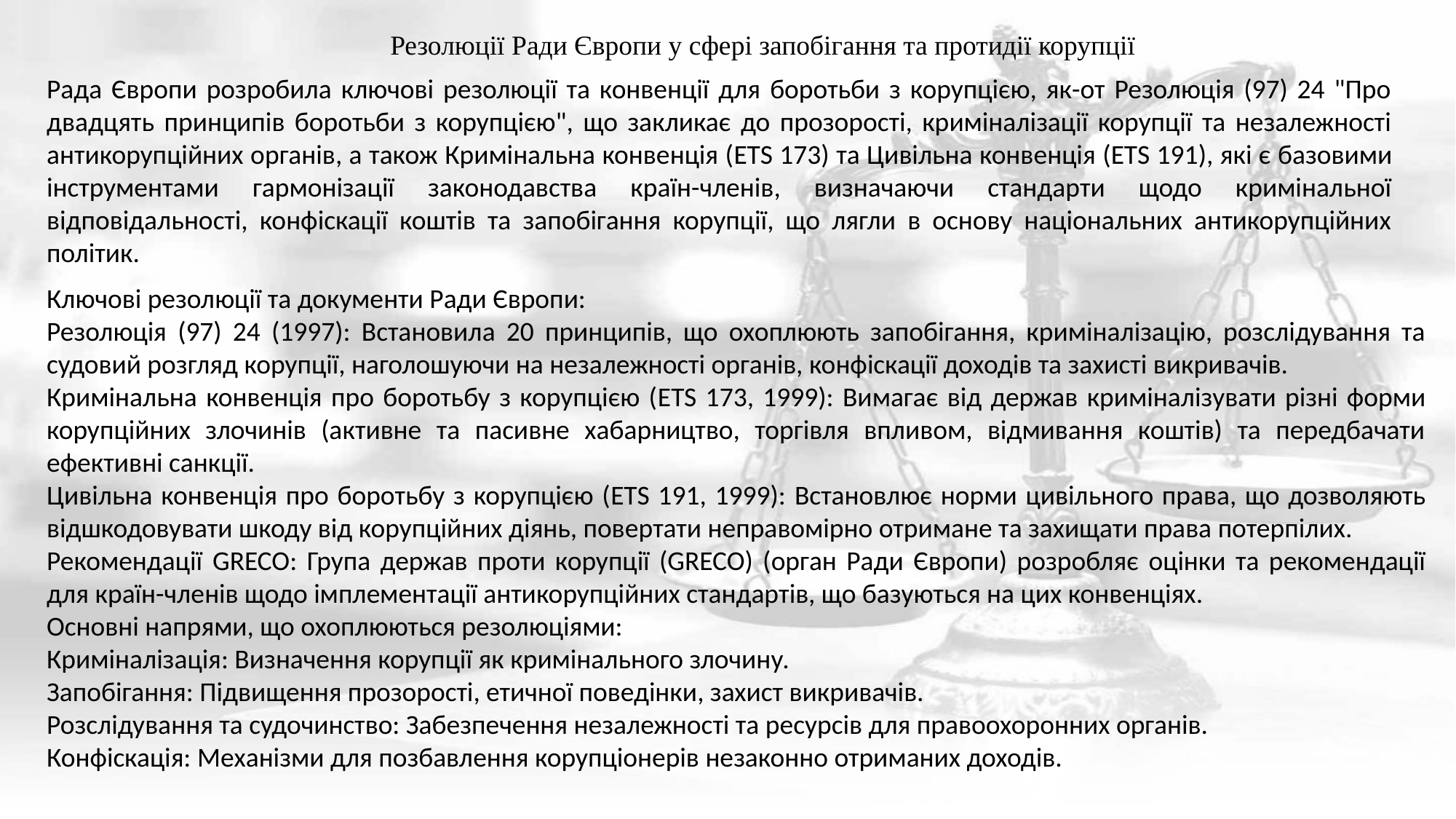

Резолюції Ради Європи у сфері запобігання та протидії корупції
Рада Європи розробила ключові резолюції та конвенції для боротьби з корупцією, як-от Резолюція (97) 24 "Про двадцять принципів боротьби з корупцією", що закликає до прозорості, криміналізації корупції та незалежності антикорупційних органів, а також Кримінальна конвенція (ETS 173) та Цивільна конвенція (ETS 191), які є базовими інструментами гармонізації законодавства країн-членів, визначаючи стандарти щодо кримінальної відповідальності, конфіскації коштів та запобігання корупції, що лягли в основу національних антикорупційних політик.
Ключові резолюції та документи Ради Європи:
Резолюція (97) 24 (1997): Встановила 20 принципів, що охоплюють запобігання, криміналізацію, розслідування та судовий розгляд корупції, наголошуючи на незалежності органів, конфіскації доходів та захисті викривачів.
Кримінальна конвенція про боротьбу з корупцією (ETS 173, 1999): Вимагає від держав криміналізувати різні форми корупційних злочинів (активне та пасивне хабарництво, торгівля впливом, відмивання коштів) та передбачати ефективні санкції.
Цивільна конвенція про боротьбу з корупцією (ETS 191, 1999): Встановлює норми цивільного права, що дозволяють відшкодовувати шкоду від корупційних діянь, повертати неправомірно отримане та захищати права потерпілих.
Рекомендації GRECO: Група держав проти корупції (GRECO) (орган Ради Європи) розробляє оцінки та рекомендації для країн-членів щодо імплементації антикорупційних стандартів, що базуються на цих конвенціях.
Основні напрями, що охоплюються резолюціями:
Криміналізація: Визначення корупції як кримінального злочину.
Запобігання: Підвищення прозорості, етичної поведінки, захист викривачів.
Розслідування та судочинство: Забезпечення незалежності та ресурсів для правоохоронних органів.
Конфіскація: Механізми для позбавлення корупціонерів незаконно отриманих доходів.